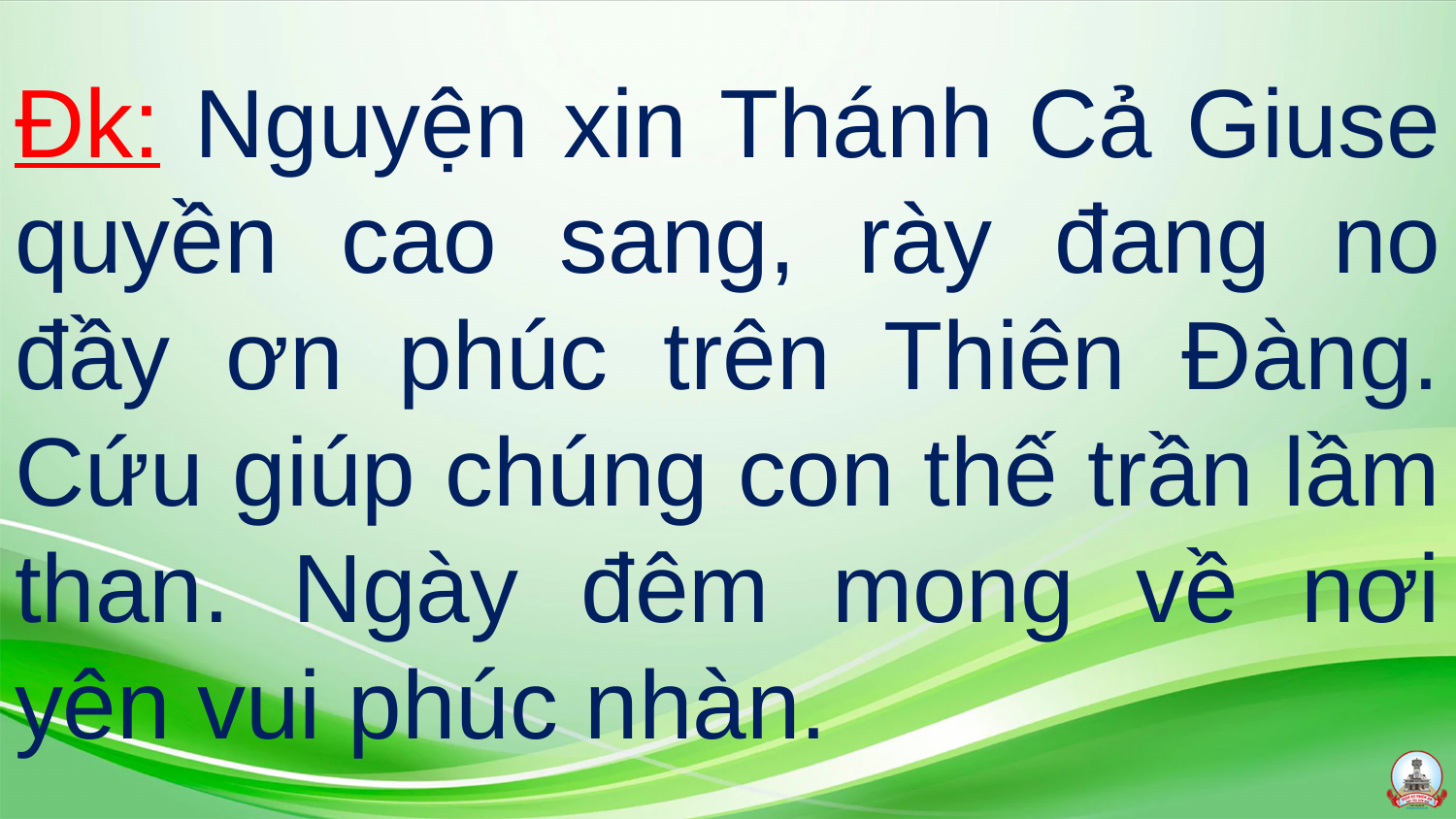

# Đk: Nguyện xin Thánh Cả Giuse quyền cao sang, rày đang no đầy ơn phúc trên Thiên Đàng. Cứu giúp chúng con thế trần lầm than. Ngày đêm mong về nơi yên vui phúc nhàn.